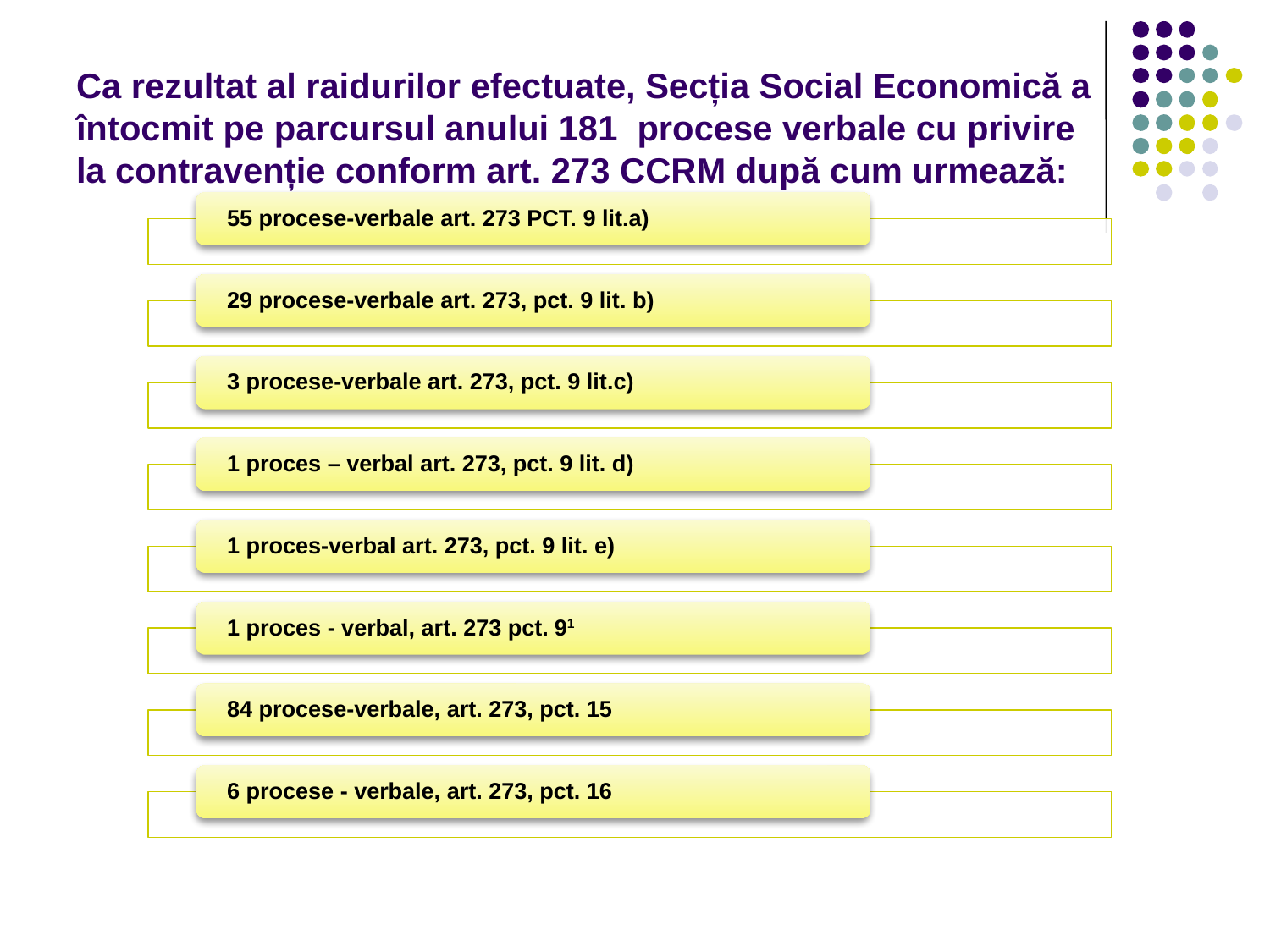

# Ca rezultat al raidurilor efectuate, Secția Social Economică a întocmit pe parcursul anului 181  procese verbale cu privire la contravenție conform art. 273 CCRM după cum urmează:
55 procese-verbale art. 273 PCT. 9 lit.a)
29 procese-verbale art. 273, pct. 9 lit. b)
3 procese-verbale art. 273, pct. 9 lit.c)
1 proces – verbal art. 273, pct. 9 lit. d)
1 proces-verbal art. 273, pct. 9 lit. e)
1 proces - verbal, art. 273 pct. 91
84 procese-verbale, art. 273, pct. 15
6 procese - verbale, art. 273, pct. 16